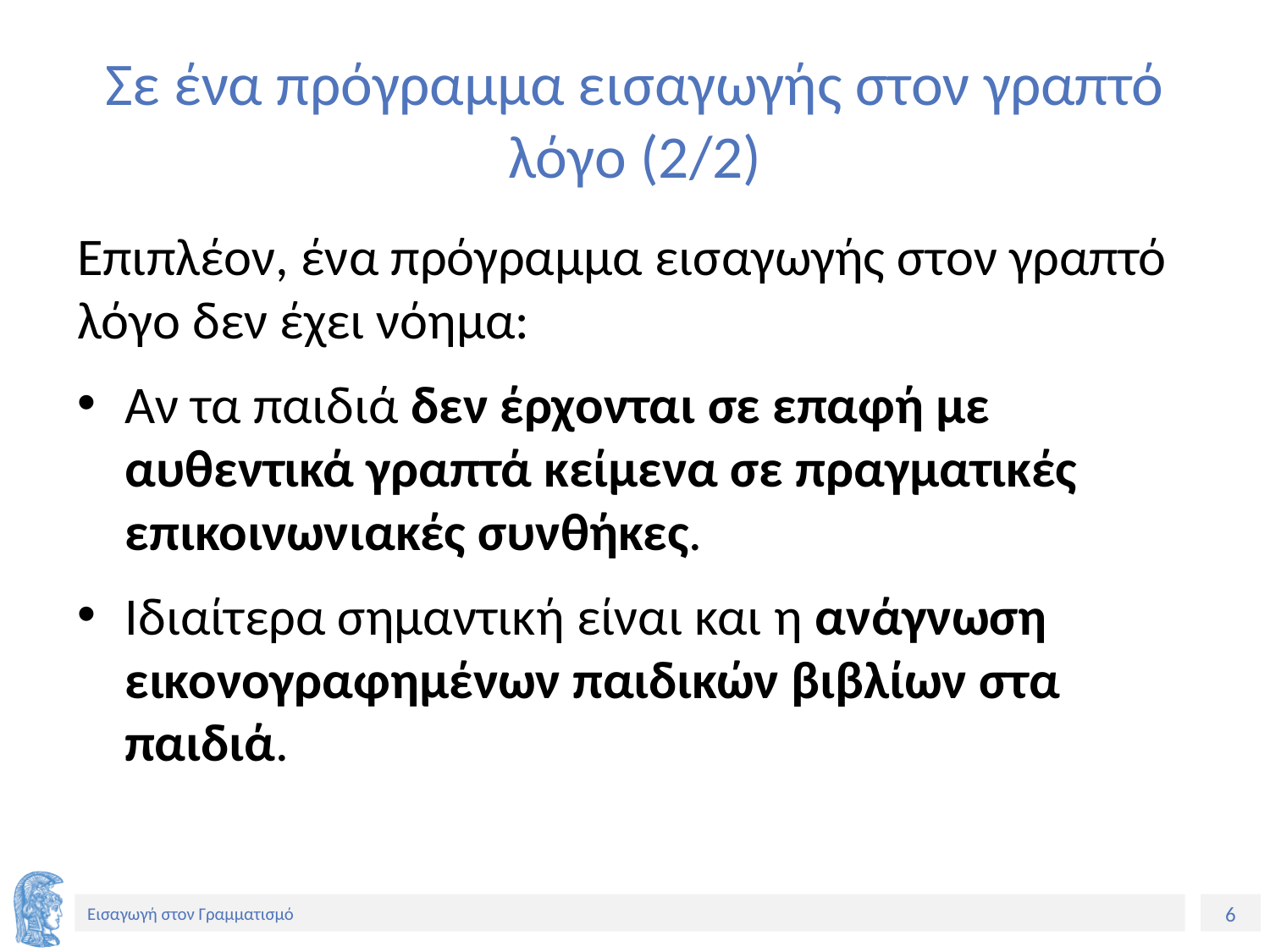

# Σε ένα πρόγραμμα εισαγωγής στον γραπτό λόγο (2/2)
Επιπλέον, ένα πρόγραμμα εισαγωγής στον γραπτό λόγο δεν έχει νόημα:
Αν τα παιδιά δεν έρχονται σε επαφή με αυθεντικά γραπτά κείμενα σε πραγματικές επικοινωνιακές συνθήκες.
Ιδιαίτερα σημαντική είναι και η ανάγνωση εικονογραφημένων παιδικών βιβλίων στα παιδιά.